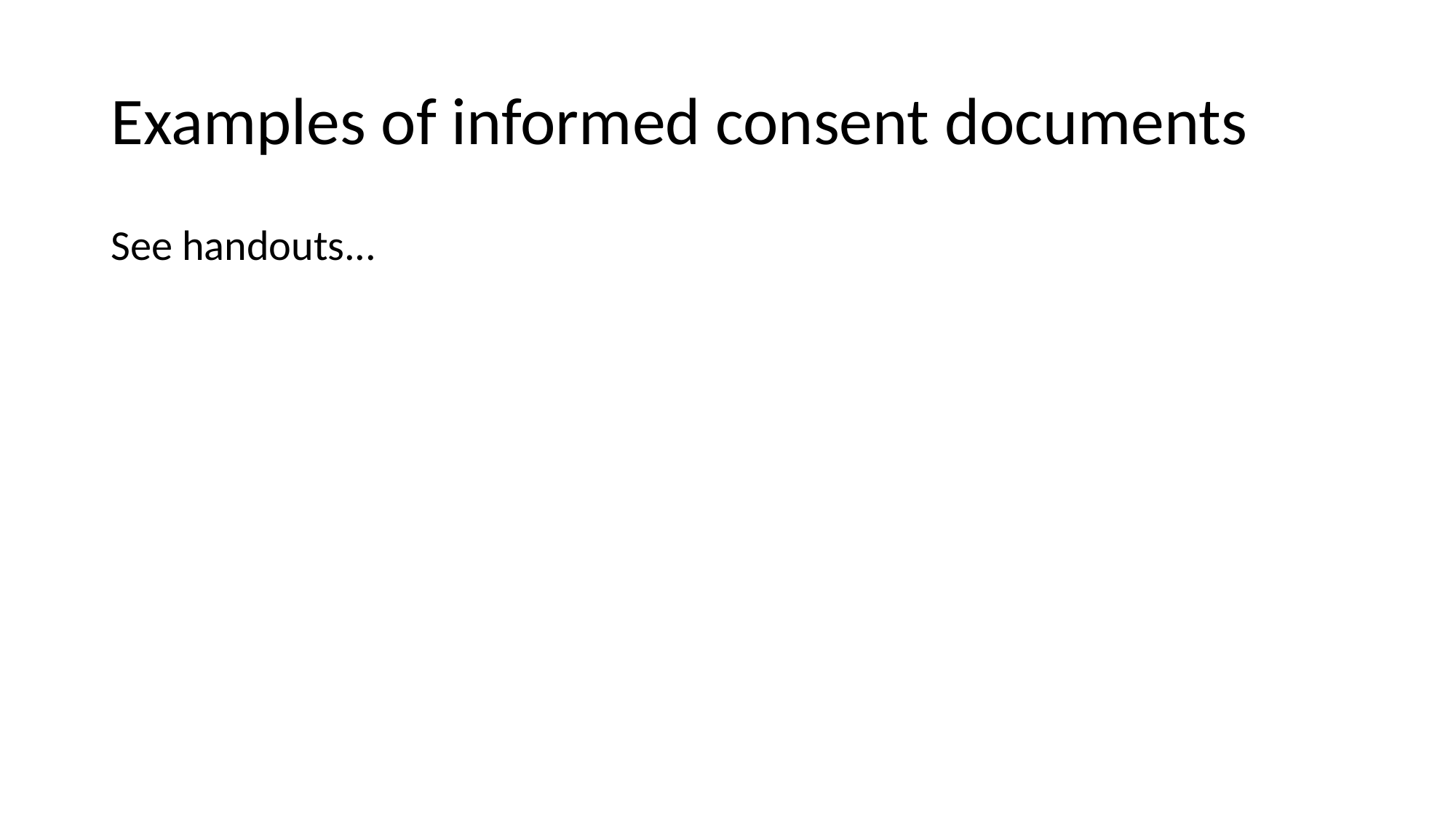

# Examples of informed consent documents
See handouts...